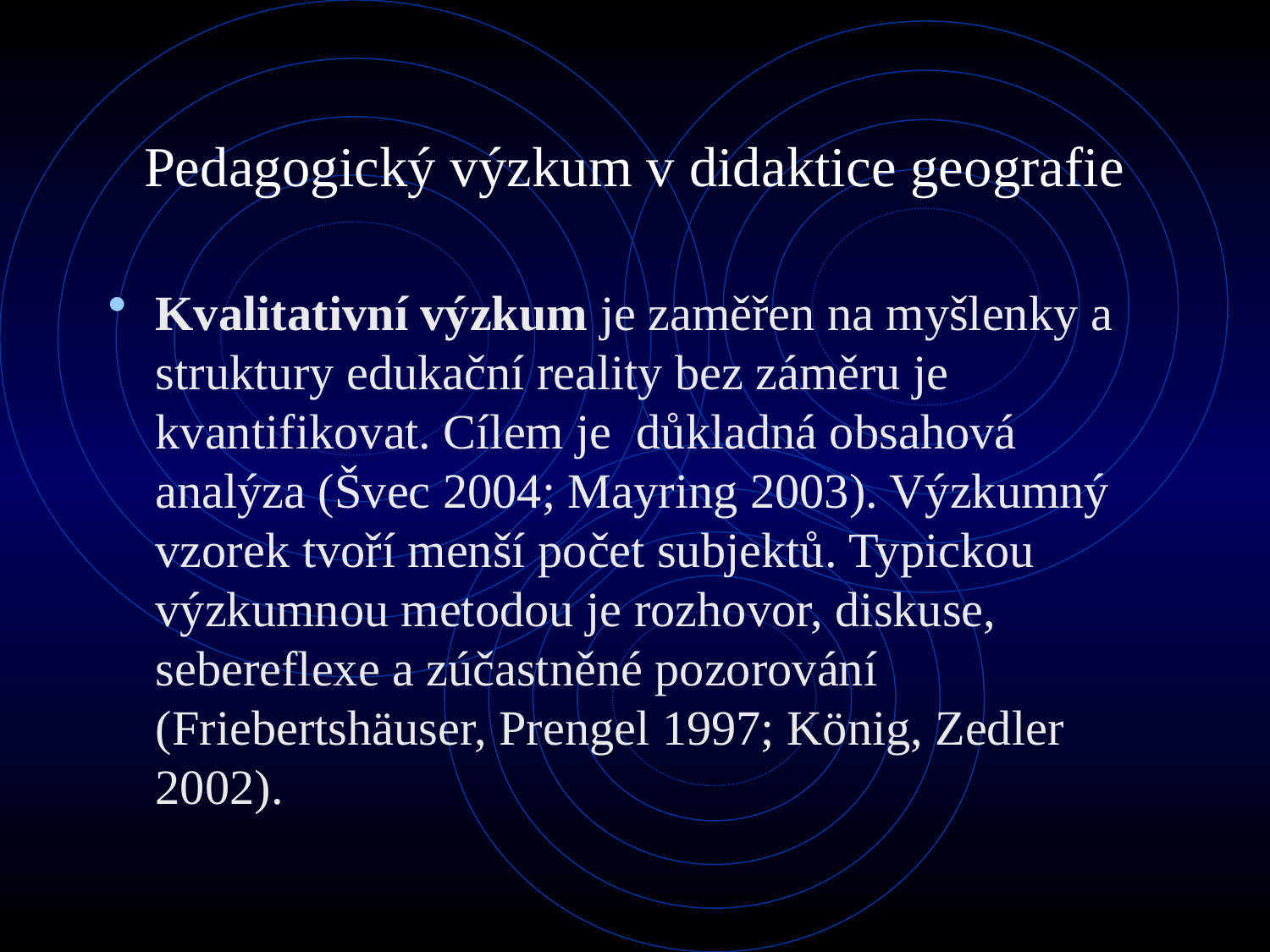

# Pedagogický výzkum v didaktice geografie
Kvalitativní výzkum je zaměřen na myšlenky a struktury edukační reality bez záměru je kvantifikovat. Cílem je  důkladná obsahová analýza (Švec 2004; Mayring 2003). Výzkumný vzorek tvoří menší počet subjektů. Typickou výzkumnou metodou je rozhovor, diskuse, sebereflexe a zúčastněné pozorování (Friebertshäuser, Prengel 1997; König, Zedler 2002).